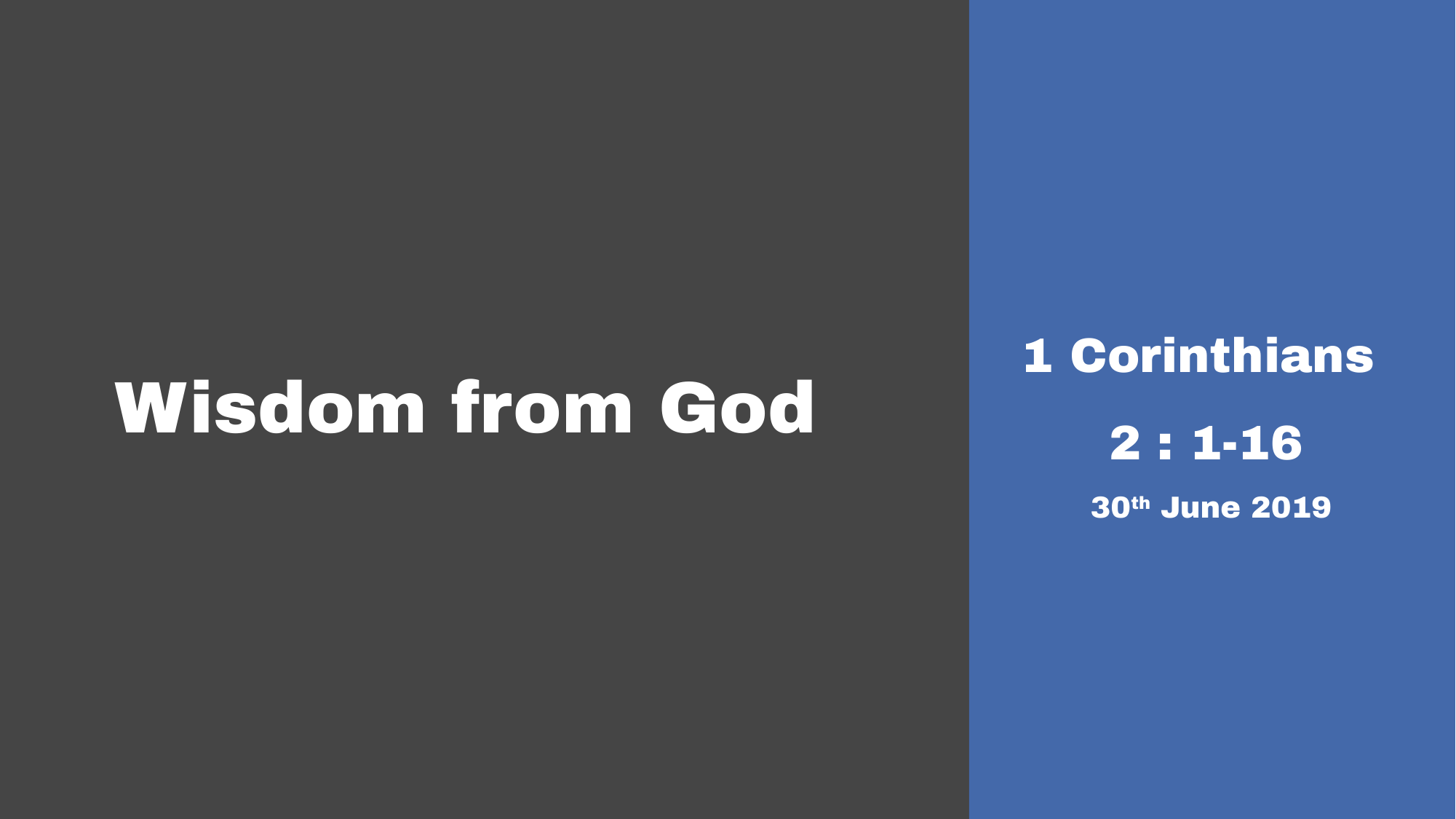

1 Corinthians
2 : 1-16
 30th June 2019
# Wisdom from God